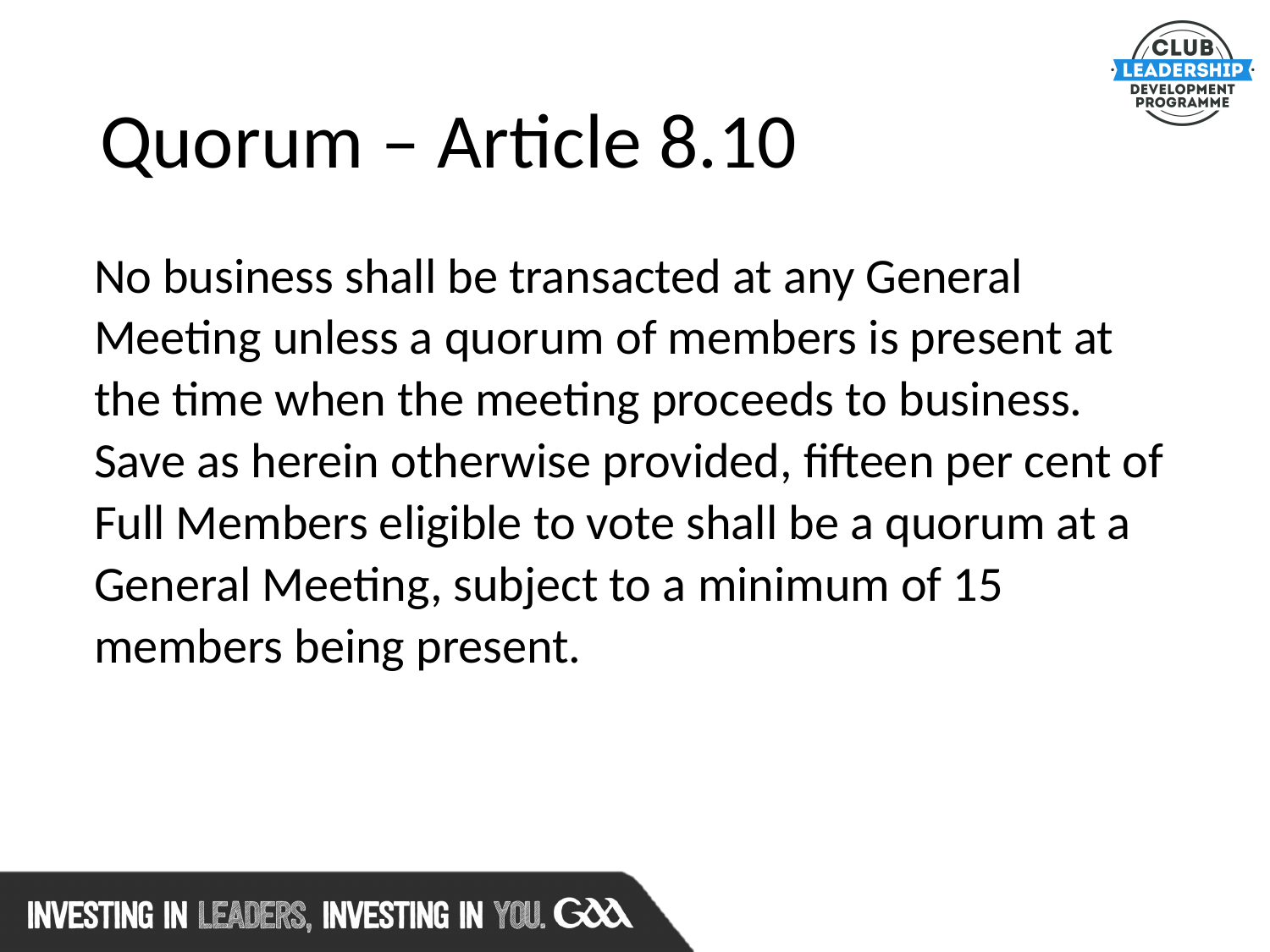

# Quorum – Article 8.10
No business shall be transacted at any General Meeting unless a quorum of members is present at the time when the meeting proceeds to business. Save as herein otherwise provided, fifteen per cent of Full Members eligible to vote shall be a quorum at a
General Meeting, subject to a minimum of 15 members being present.